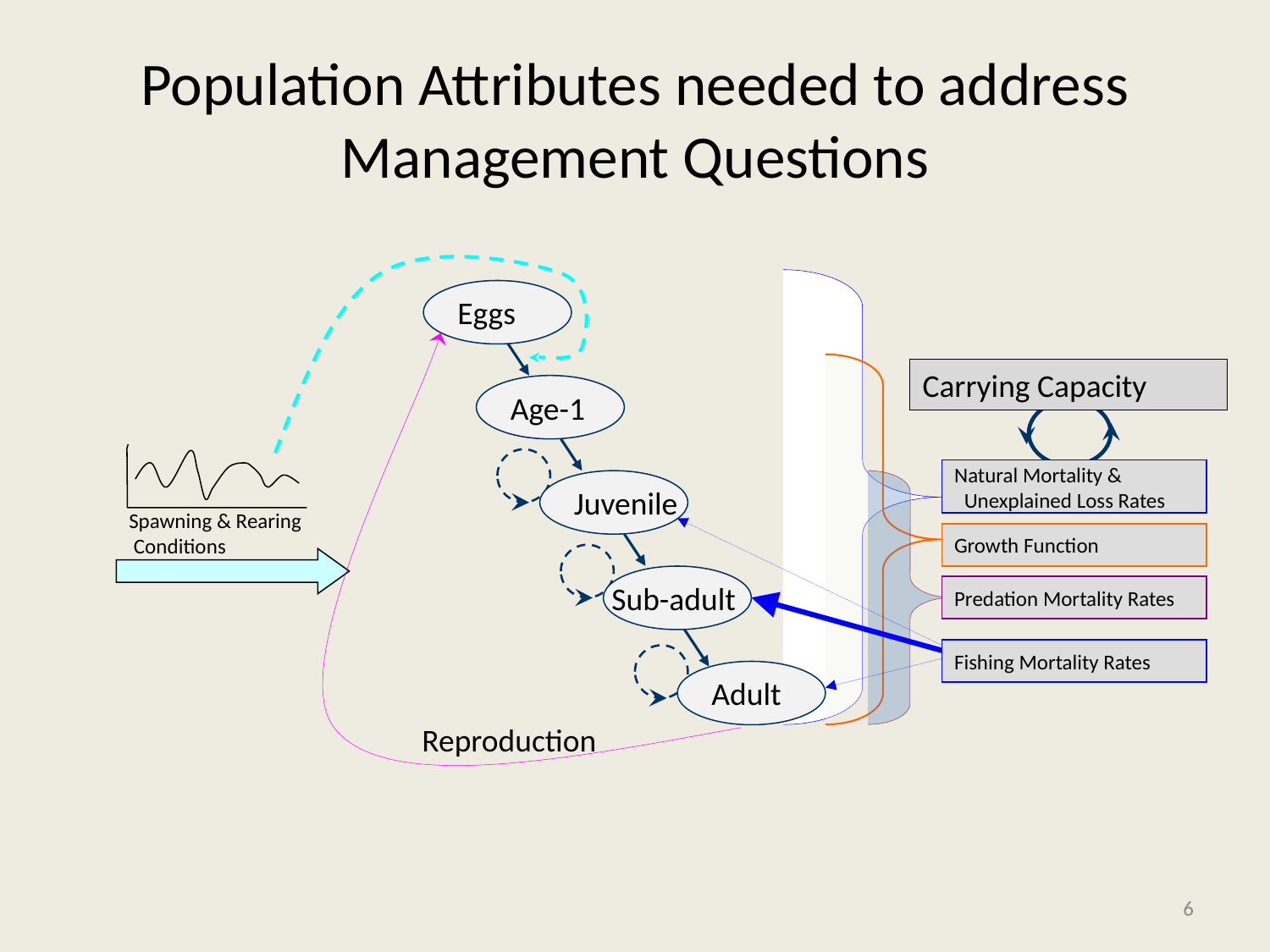

# Population Attributes needed to address Management Questions

Eggs

Carrying Capacity
Age-1

Natural Mortality &
  Unexplained Loss Rates
Juvenile

Growth Function

Spawning & Rearing
 Conditions

Sub-adult
Predation Mortality Rates

Fishing Mortality Rates

Adult

Reproduction
6